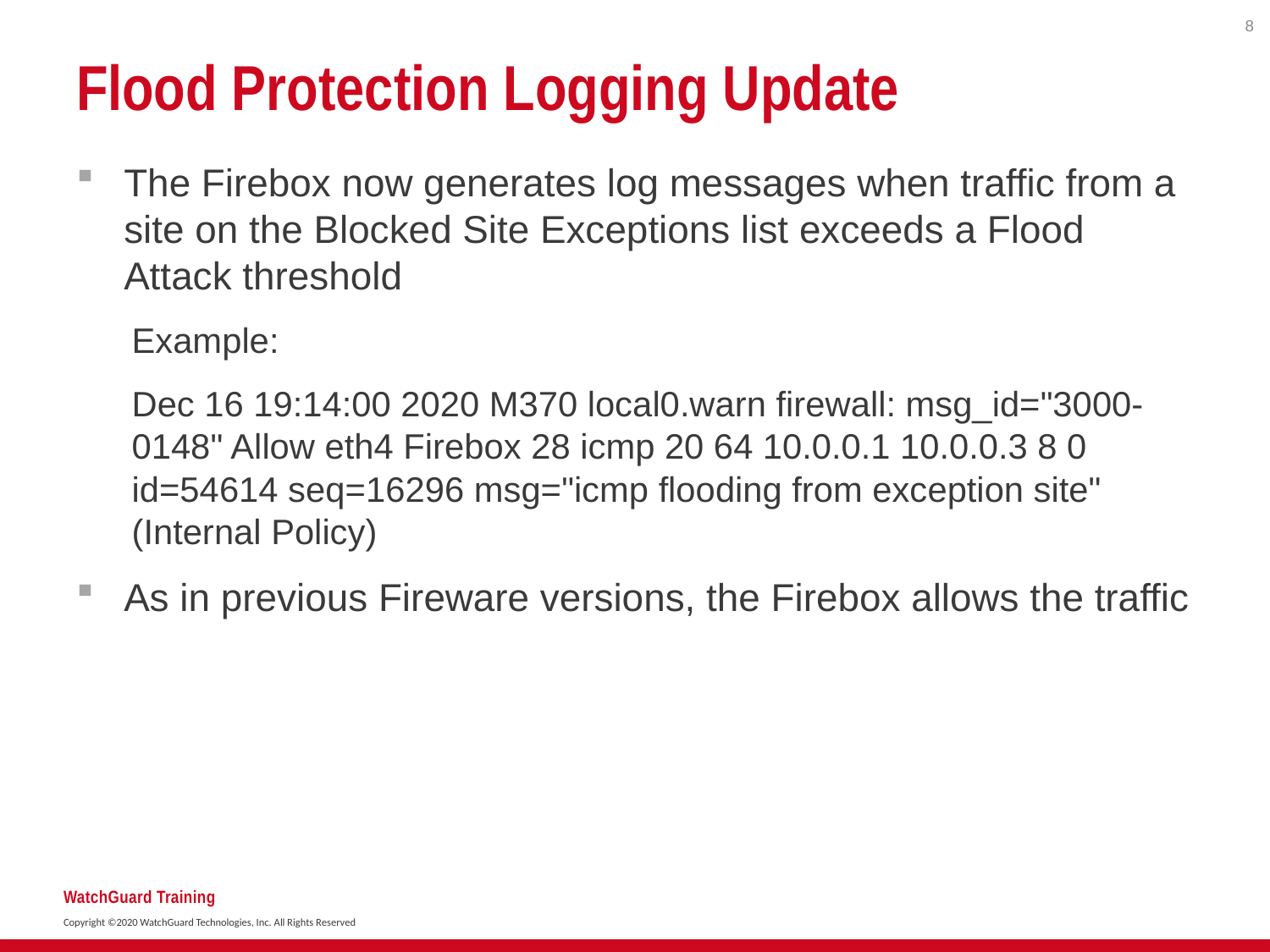

8
# Flood Protection Logging Update
The Firebox now generates log messages when traffic from a site on the Blocked Site Exceptions list exceeds a Flood Attack threshold
Example:
Dec 16 19:14:00 2020 M370 local0.warn firewall: msg_id="3000-0148" Allow eth4 Firebox 28 icmp 20 64 10.0.0.1 10.0.0.3 8 0 id=54614 seq=16296 msg="icmp flooding from exception site" (Internal Policy)
As in previous Fireware versions, the Firebox allows the traffic